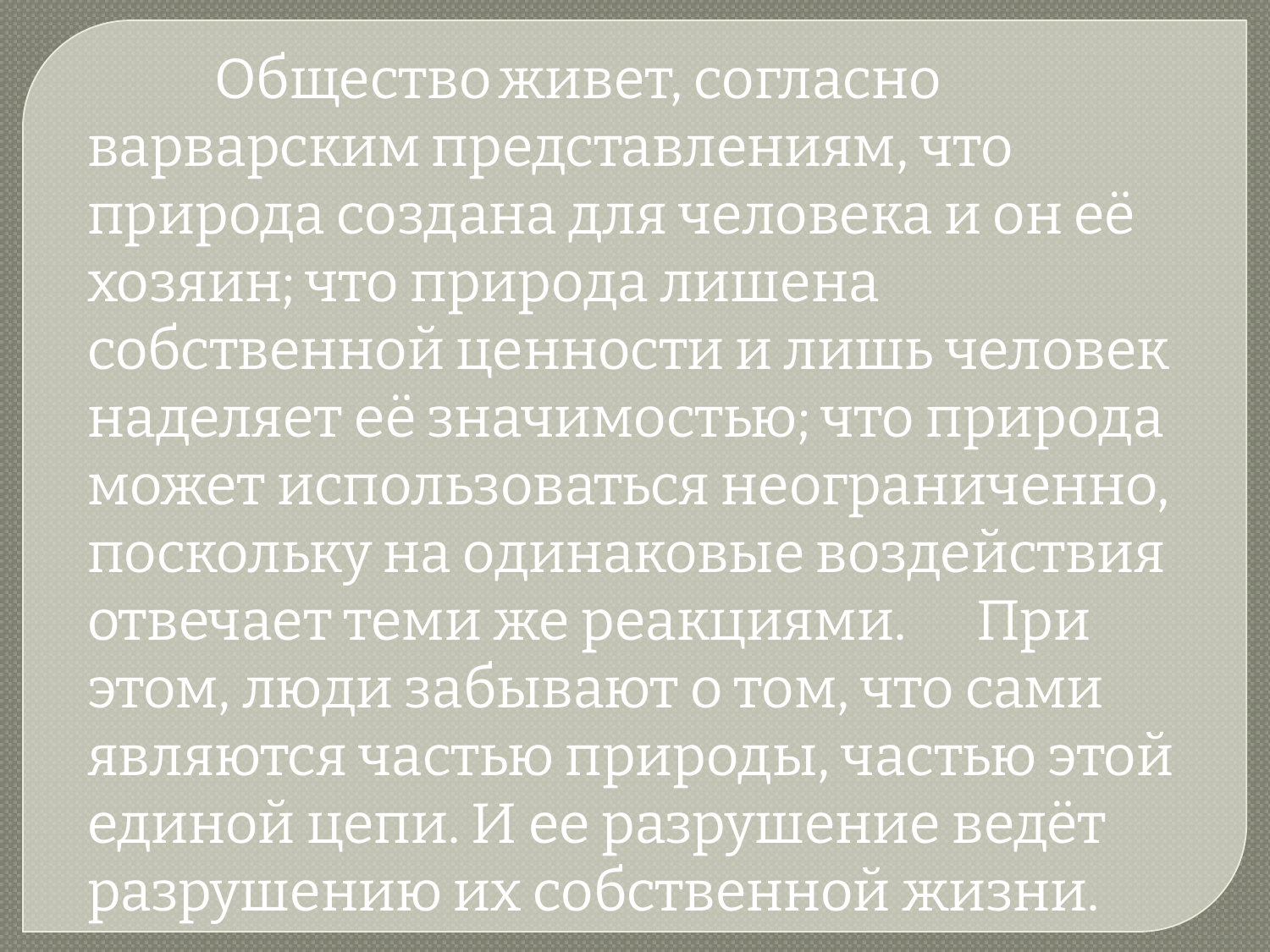

Общество живет, согласно варварским представлениям, что природа создана для человека и он её хозяин; что природа лишена собственной ценности и лишь человек наделяет её значимостью; что природа может использоваться неограниченно, поскольку на одинаковые воздействия отвечает теми же реакциями. 	При этом, люди забывают о том, что сами являются частью природы, частью этой единой цепи. И ее разрушение ведёт разрушению их собственной жизни.